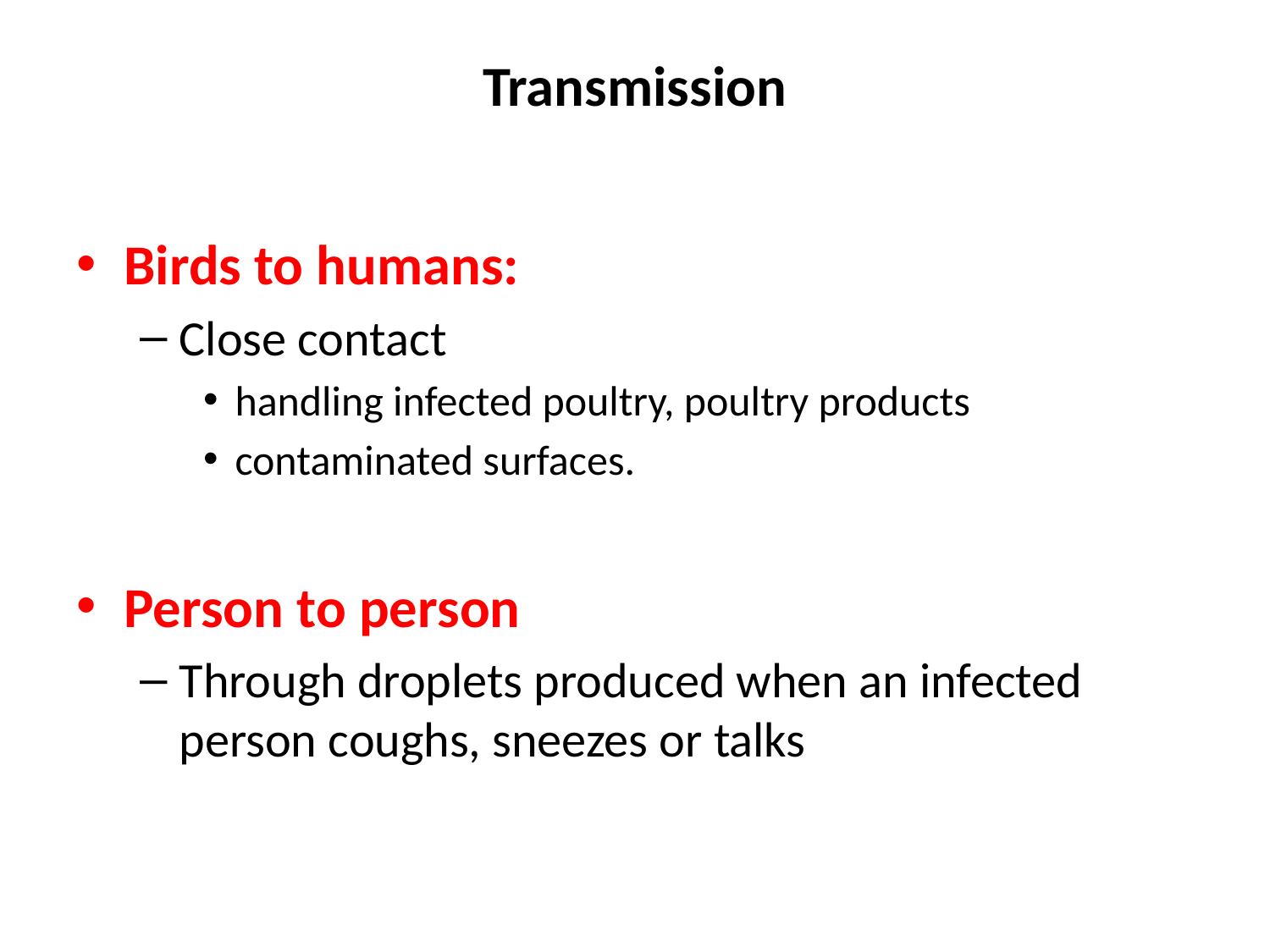

# Transmission
Birds to humans:
Close contact
handling infected poultry, poultry products
contaminated surfaces.

Person to person
Through droplets produced when an infected person coughs, sneezes or talks